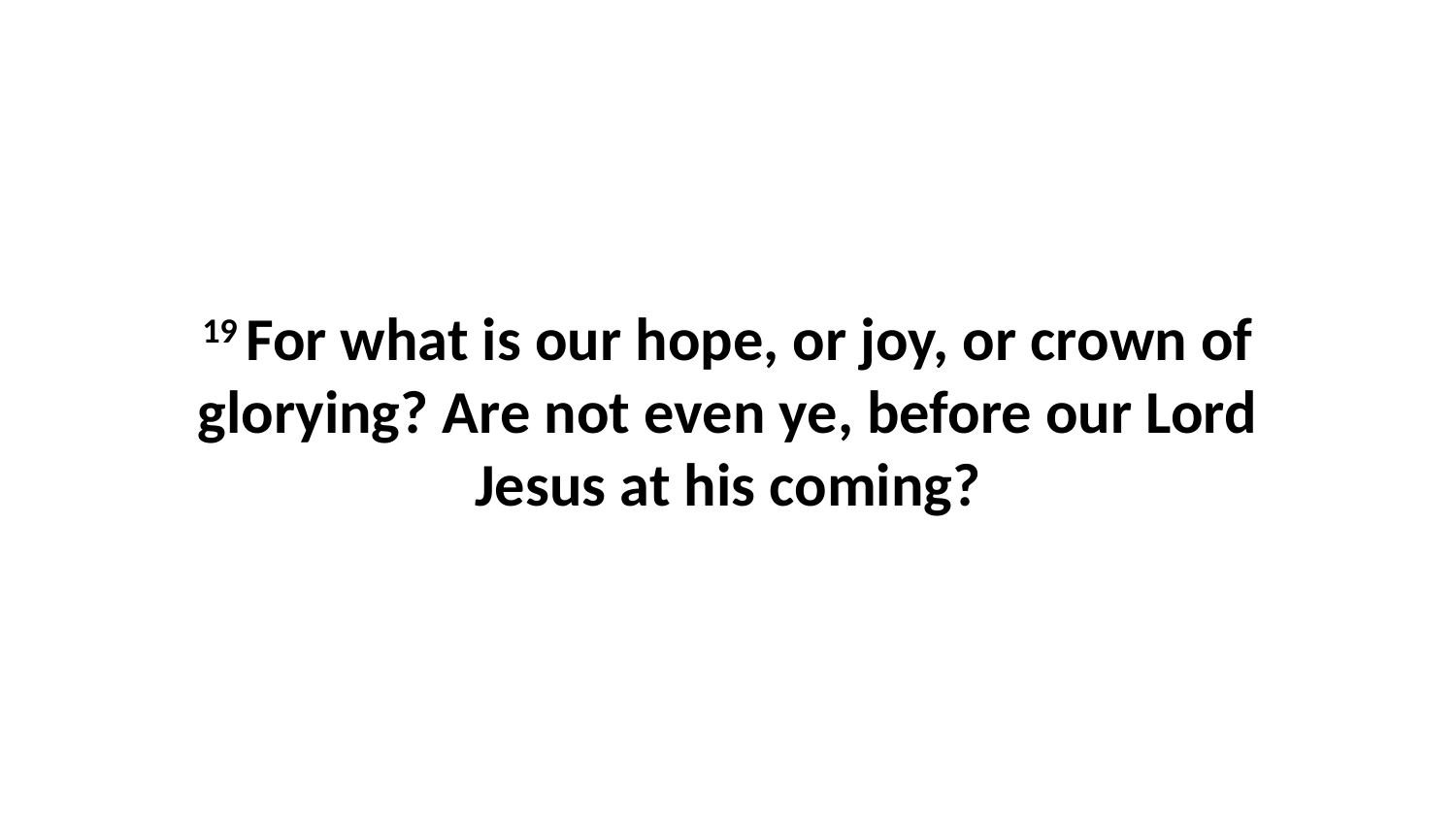

19 For what is our hope, or joy, or crown of glorying? Are not even ye, before our Lord Jesus at his coming?